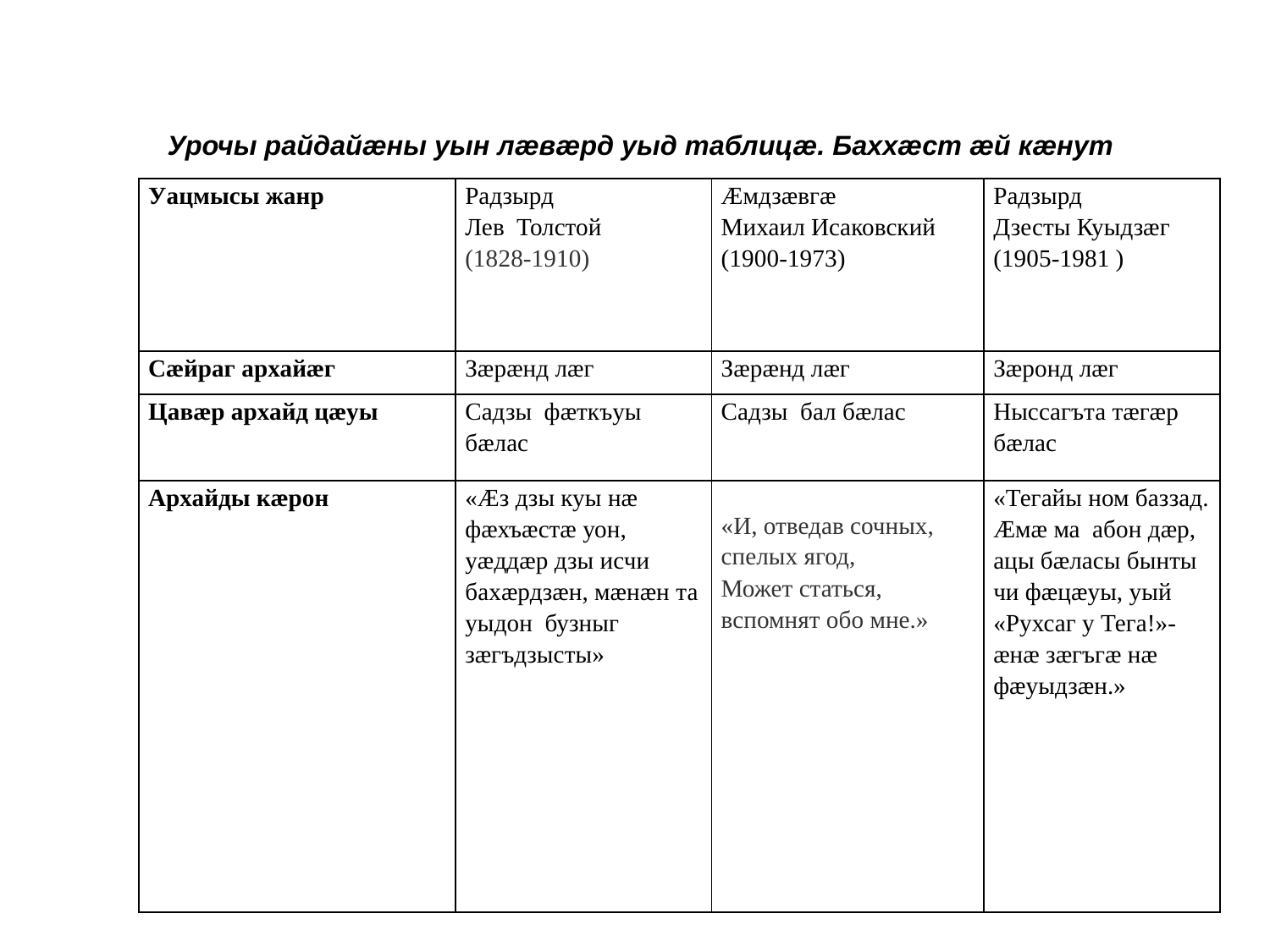

# Урочы райдайæны уын лæвæрд уыд таблицæ. Баххæст æй кæнут
| Уацмысы жанр | Радзырд Лев Толстой (1828-1910) | Æмдзæвгæ Михаил Исаковский (1900-1973) | Радзырд Дзесты Куыдзæг (1905-1981 ) |
| --- | --- | --- | --- |
| Сæйраг архайæг | Зæрæнд лæг | Зæрæнд лæг | Зæронд лæг |
| Цавæр архайд цæуы | Садзы фæткъуы бæлас | Садзы бал бæлас | Ныссагъта тæгæр бæлас |
| Архайды кæрон | «Æз дзы куы нæ фæхъæстæ уон, уæддæр дзы исчи бахæрдзæн, мæнæн та уыдон бузныг зæгъдзысты» | «И, отведав сочных, спелых ягод, Может статься, вспомнят обо мне.» | «Тегайы ном баззад. Æмæ ма абон дæр, ацы бæласы бынты чи фæцæуы, уый «Рухсаг у Тега!»-æнæ зæгъгæ нæ фæуыдзæн.» |